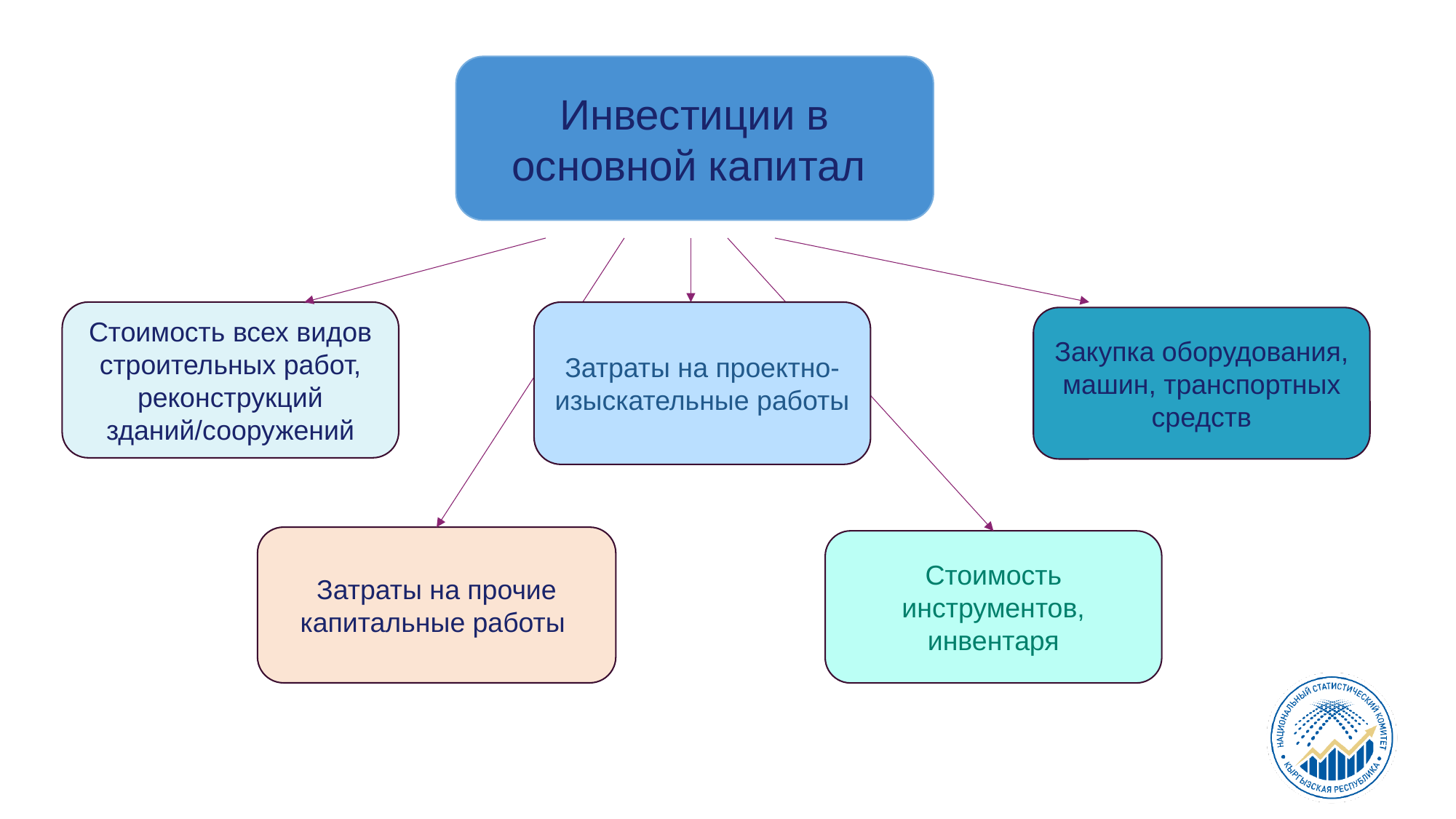

Инвестиции в основной капитал
Стоимость всех видов строительных работ, реконструкций зданий/сооружений
Затраты на проектно-изыскательные работы
Закупка оборудования, машин, транспортных средств
Затраты на прочие капитальные работы
Стоимость инструментов, инвентаря
2